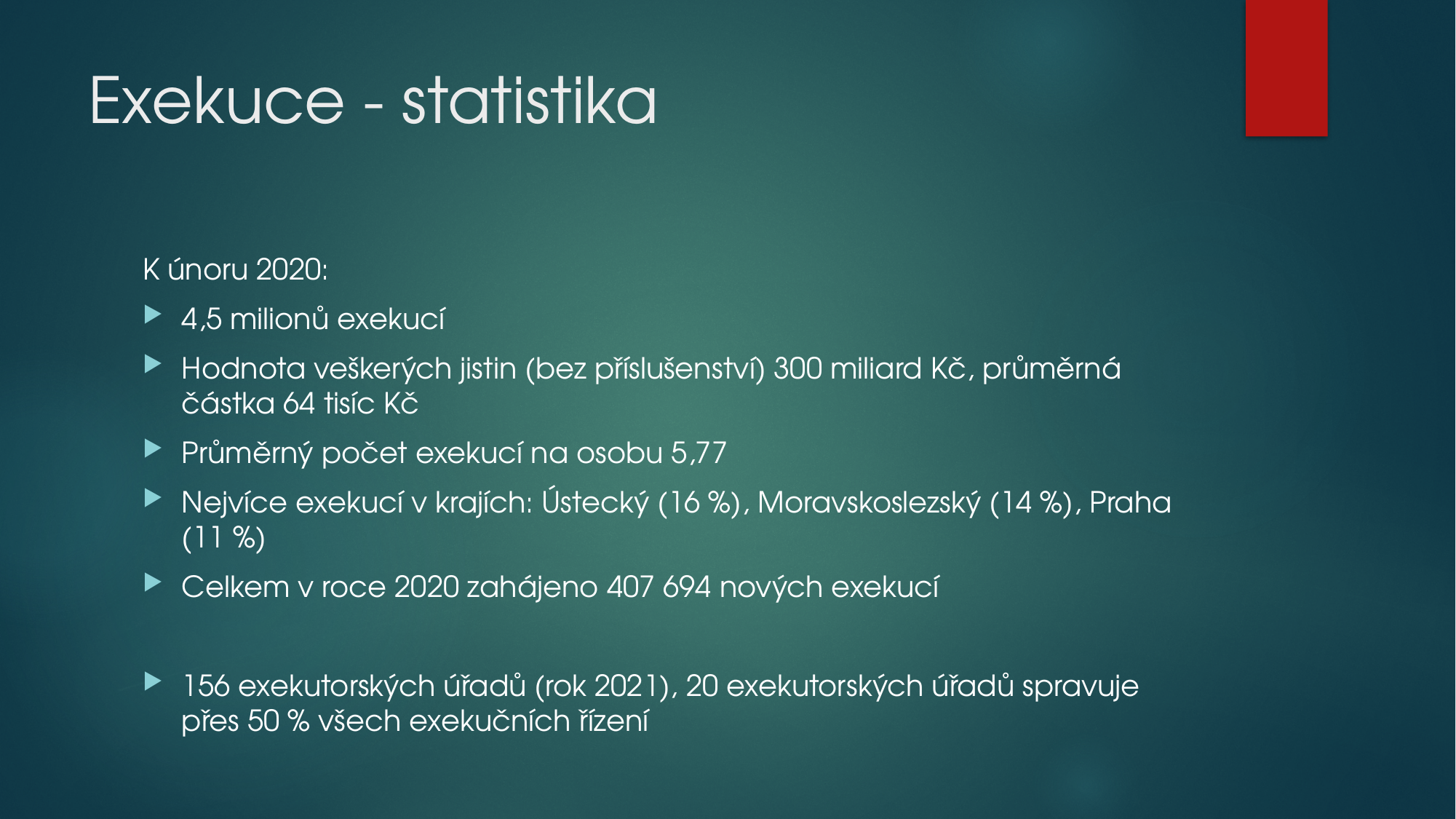

# Exekuce - statistika
K únoru 2020:
4,5 milionů exekucí
Hodnota veškerých jistin (bez příslušenství) 300 miliard Kč, průměrná částka 64 tisíc Kč
Průměrný počet exekucí na osobu 5,77
Nejvíce exekucí v krajích: Ústecký (16 %), Moravskoslezský (14 %), Praha (11 %)
Celkem v roce 2020 zahájeno 407 694 nových exekucí

156 exekutorských úřadů (rok 2021), 20 exekutorských úřadů spravuje přes 50 % všech exekučních řízení